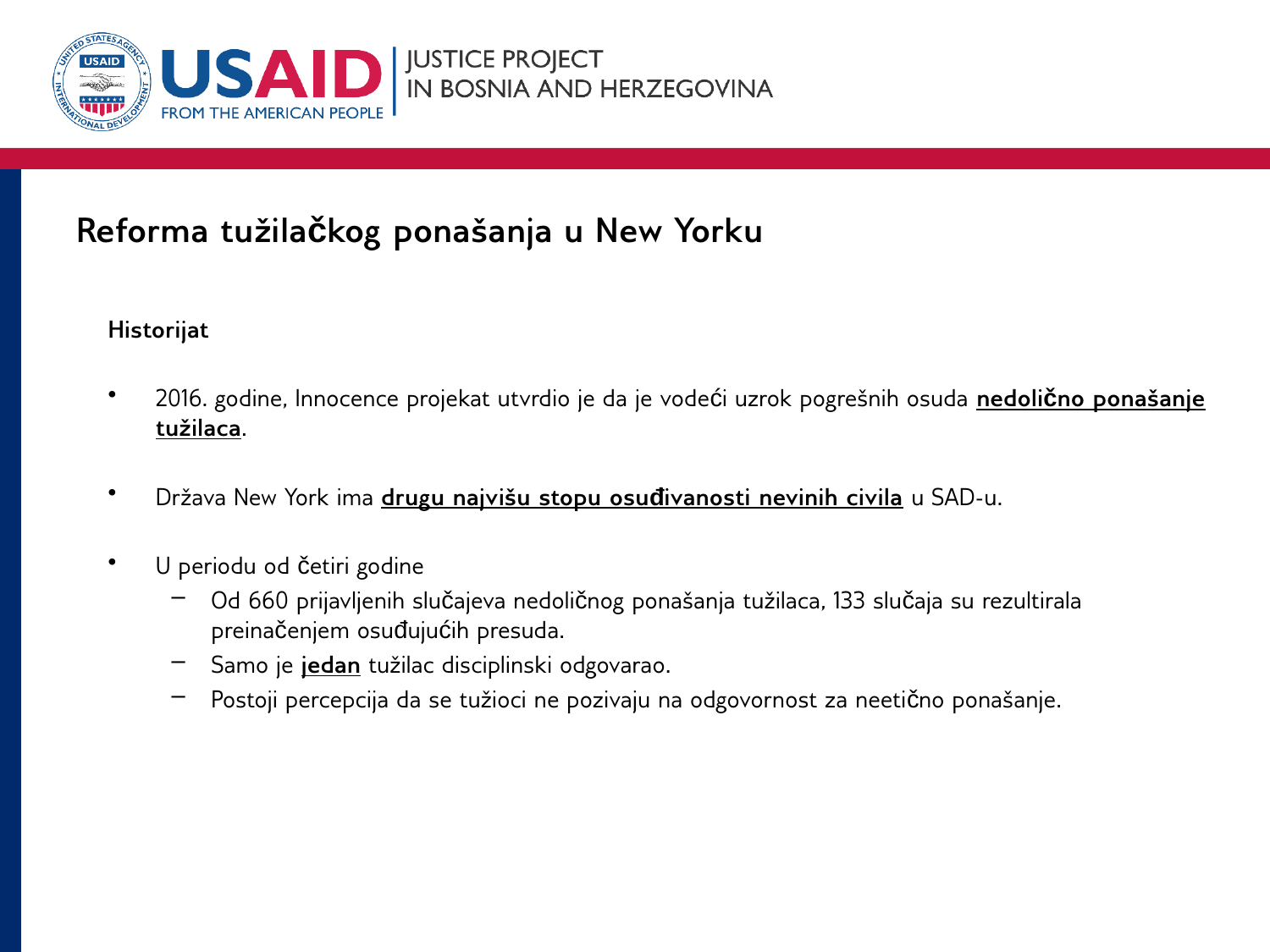

# Reforma tužilačkog ponašanja u New Yorku
Historijat

2016. godine, Innocence projekat utvrdio je da je vodeći uzrok pogrešnih osuda nedolično ponašanje tužilaca.

Država New York ima drugu najvišu stopu osuđivanosti nevinih civila u SAD-u.

U periodu od četiri godine
Od 660 prijavljenih slučajeva nedoličnog ponašanja tužilaca, 133 slučaja su rezultirala preinačenjem osuđujućih presuda.
Samo je jedan tužilac disciplinski odgovarao.
Postoji percepcija da se tužioci ne pozivaju na odgovornost za neetično ponašanje.